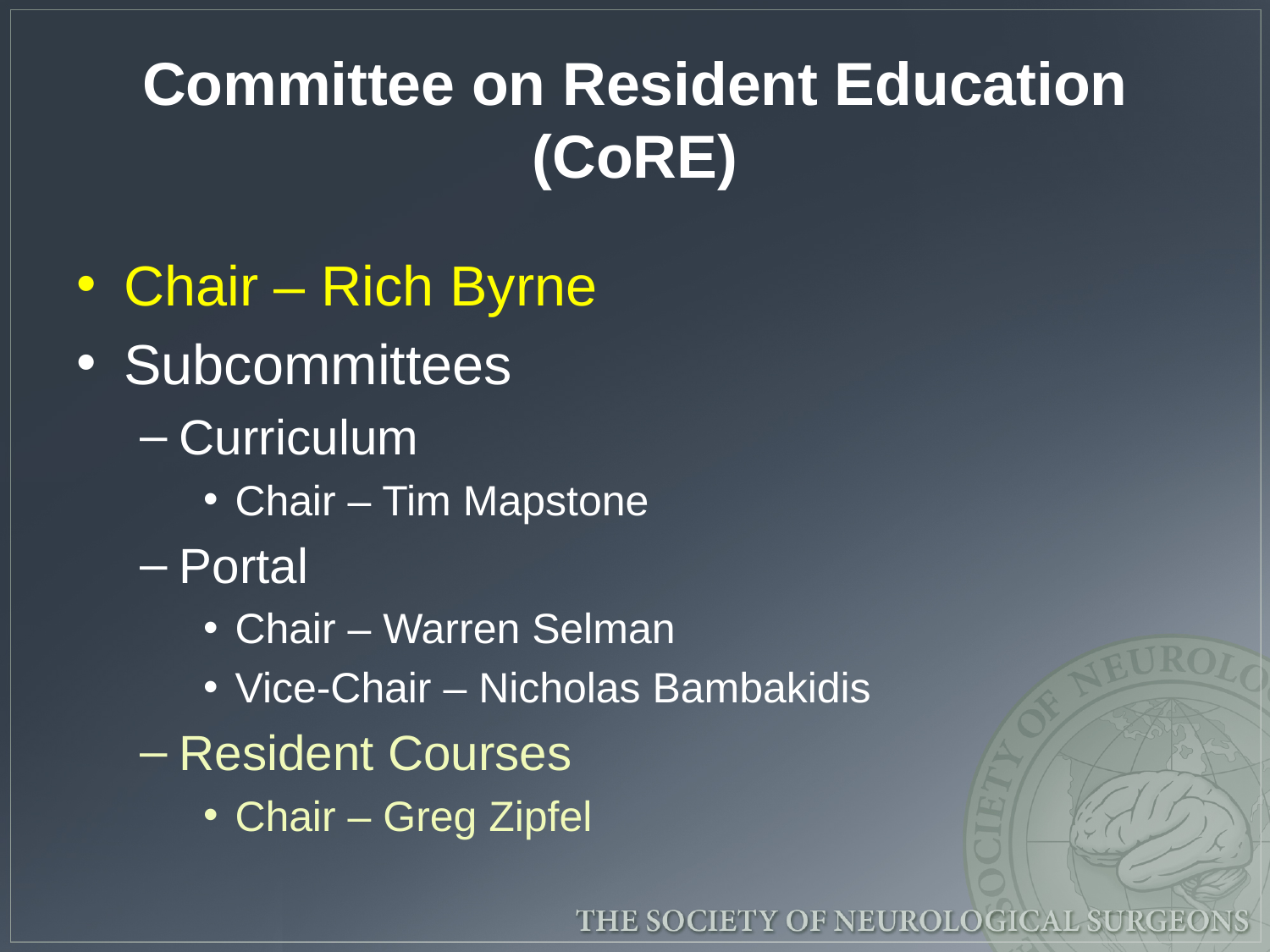

# Committee on Resident Education (CoRE)
Chair – Rich Byrne
Subcommittees
Curriculum
Chair – Tim Mapstone
Portal
Chair – Warren Selman
Vice-Chair – Nicholas Bambakidis
Resident Courses
Chair – Greg Zipfel